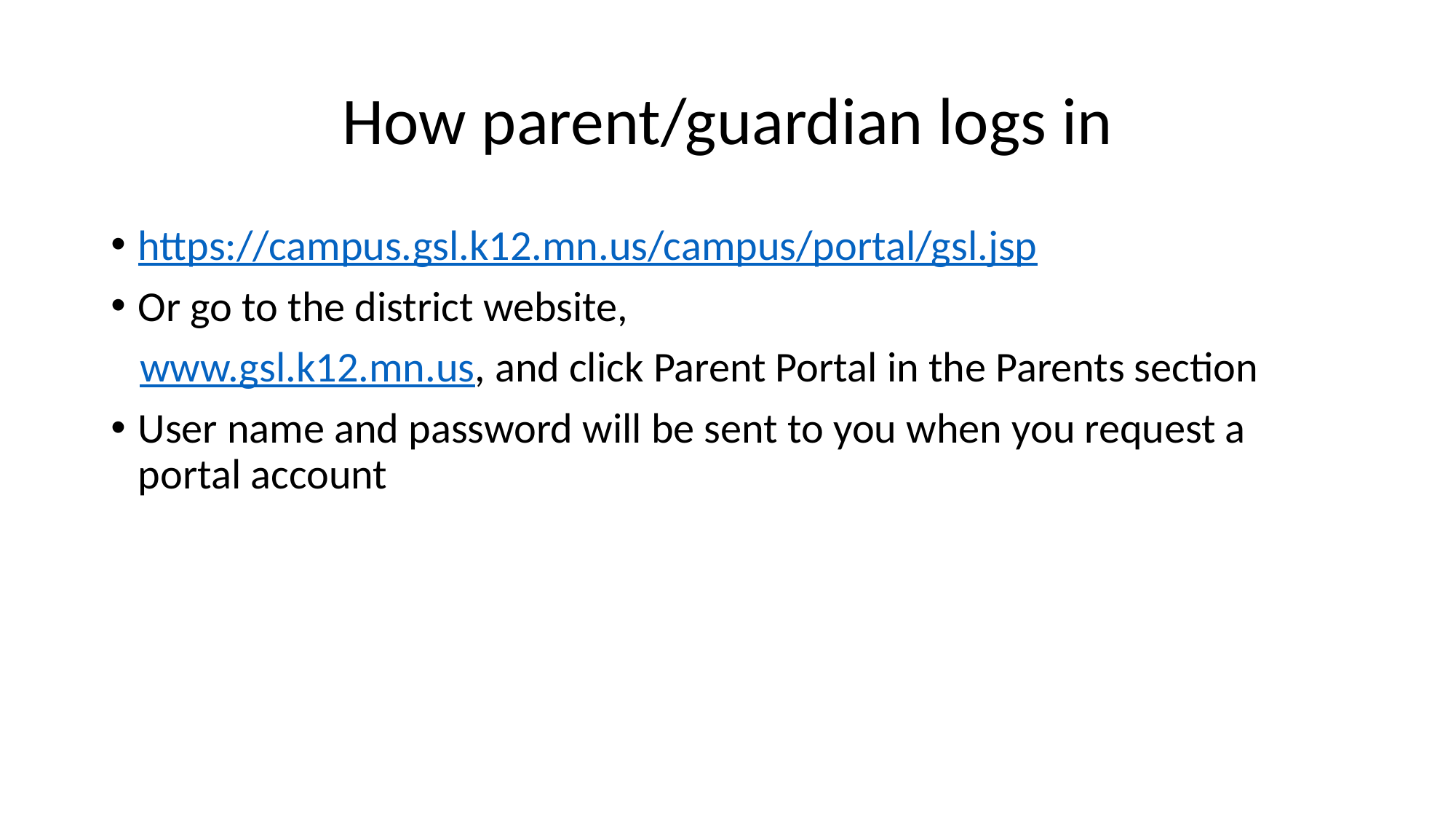

# How parent/guardian logs in
https://campus.gsl.k12.mn.us/campus/portal/gsl.jsp
Or go to the district website,
   www.gsl.k12.mn.us, and click Parent Portal in the Parents section
User name and password will be sent to you when you request a portal account